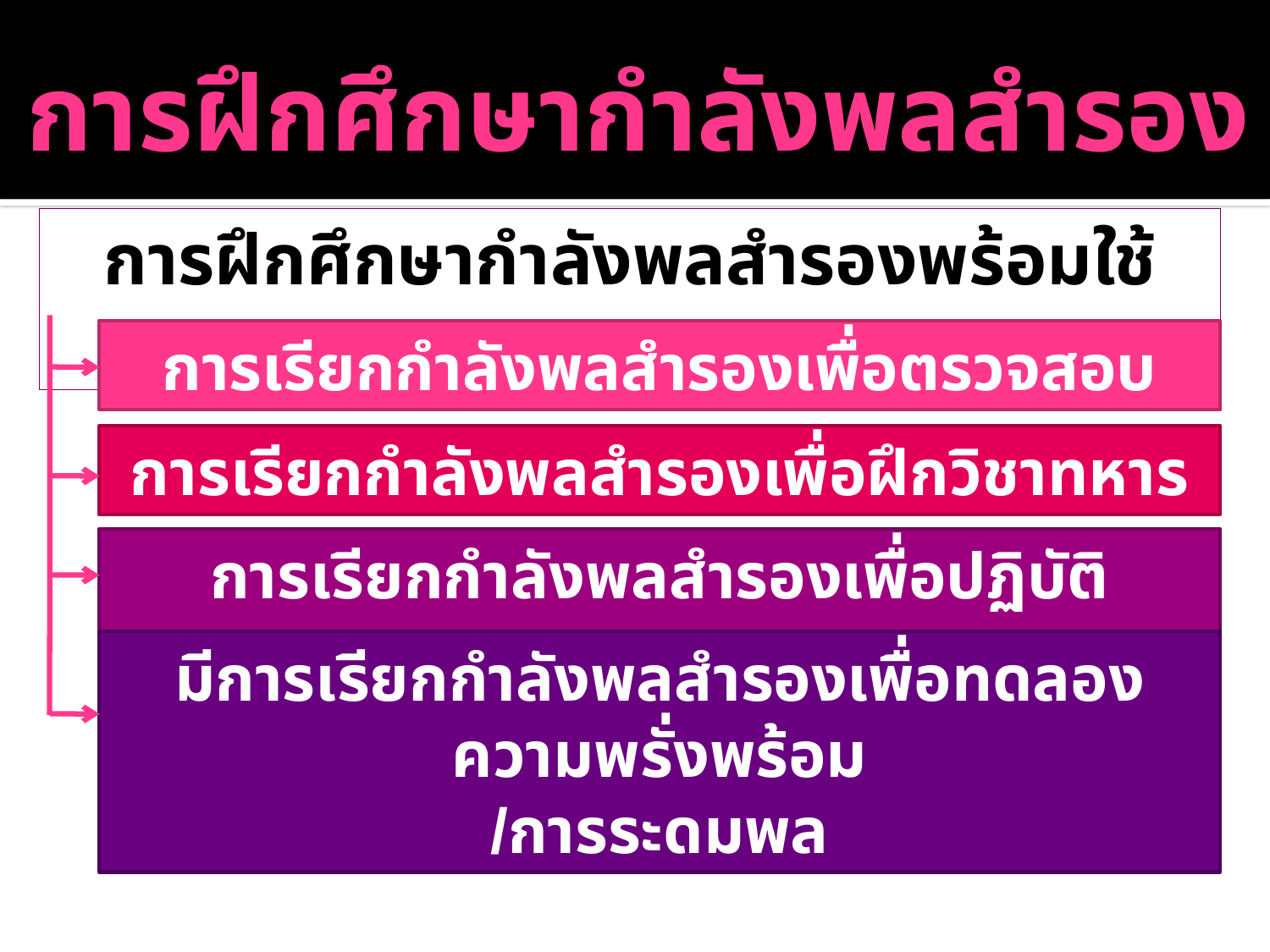

# การฝึกศึกษากำลังพลสำรอง
การฝึกศึกษากำลังพลสำรองพร้อมใช้งาน
การเรียกกำลังพลสำรองเพื่อตรวจสอบ
การเรียกกำลังพลสำรองเพื่อฝึกวิชาทหาร
การเรียกกำลังพลสำรองเพื่อปฏิบัติราชการ
มีการเรียกกำลังพลสำรองเพื่อทดลองความพรั่งพร้อม
/การระดมพล